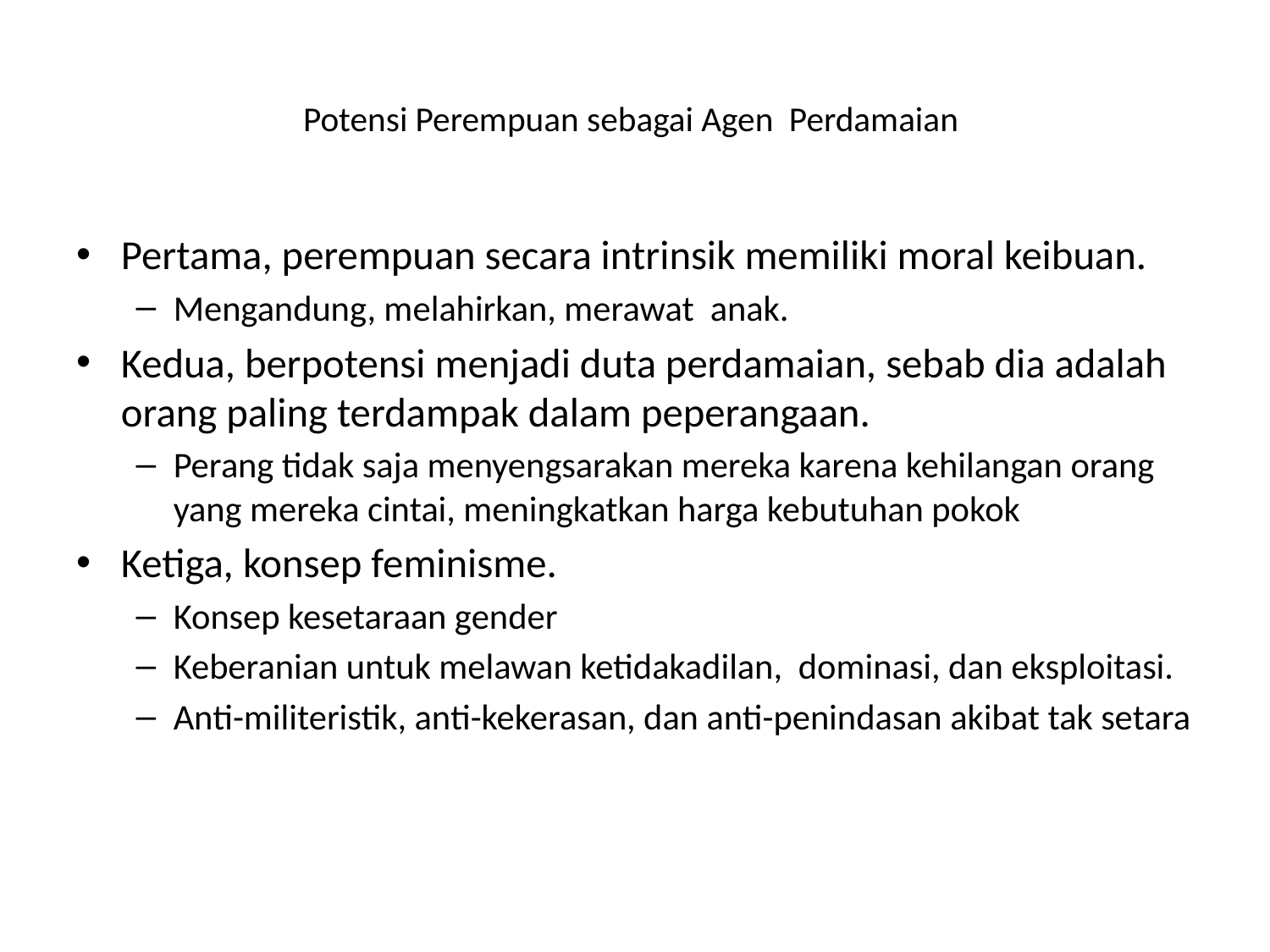

# Potensi Perempuan sebagai Agen  Perdamaian
Pertama, perempuan secara intrinsik memiliki moral keibuan.
Mengandung, melahirkan, merawat  anak.
Kedua, berpotensi menjadi duta perdamaian, sebab dia adalah orang paling terdampak dalam peperangaan.
Perang tidak saja menyengsarakan mereka karena kehilangan orang yang mereka cintai, meningkatkan harga kebutuhan pokok
Ketiga, konsep feminisme.
Konsep kesetaraan gender
Keberanian untuk melawan ketidakadilan,  dominasi, dan eksploitasi.
Anti-militeristik, anti-kekerasan, dan anti-penindasan akibat tak setara